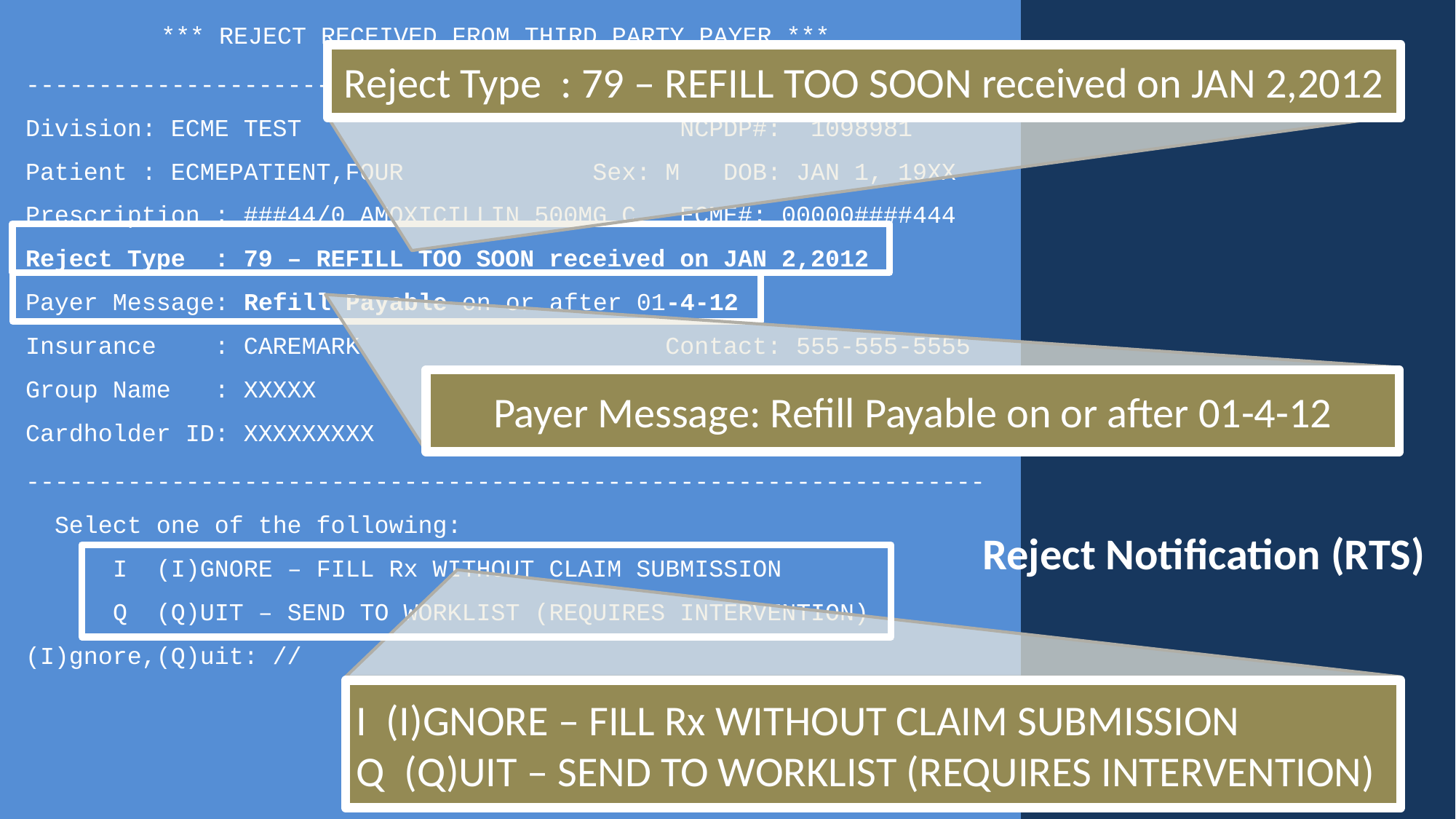

*** REJECT RECEIVED FROM THIRD PARTY PAYER ***
 ------------------------------------------------------------------
 Division: ECME TEST                          NCPDP#:  1098981
 Patient : ECMEPATIENT,FOUR             Sex: M   DOB: JAN 1, 19XX
 Prescription : ###44/0 AMOXICILLIN 500MG C   ECME#: 00000####444
 Reject Type  : 79 – REFILL TOO SOON received on JAN 2,2012
 Payer Message: Refill Payable on or after 01-4-12
 Insurance    : CAREMARK                     Contact: 555-555-5555
 Group Name   : XXXXX                   Group Number: XXXXX
 Cardholder ID: XXXXXXXXX
 ------------------------------------------------------------------
   Select one of the following:
       I  (I)GNORE – FILL Rx WITHOUT CLAIM SUBMISSION
       Q  (Q)UIT – SEND TO WORKLIST (REQUIRES INTERVENTION)
 (I)gnore,(Q)uit: //
Reject Type  : 79 – REFILL TOO SOON received on JAN 2,2012

Payer Message: Refill Payable on or after 01-4-12
# Reject Notification (RTS)

I  (I)GNORE – FILL Rx WITHOUT CLAIM SUBMISSION
Q  (Q)UIT – SEND TO WORKLIST (REQUIRES INTERVENTION)